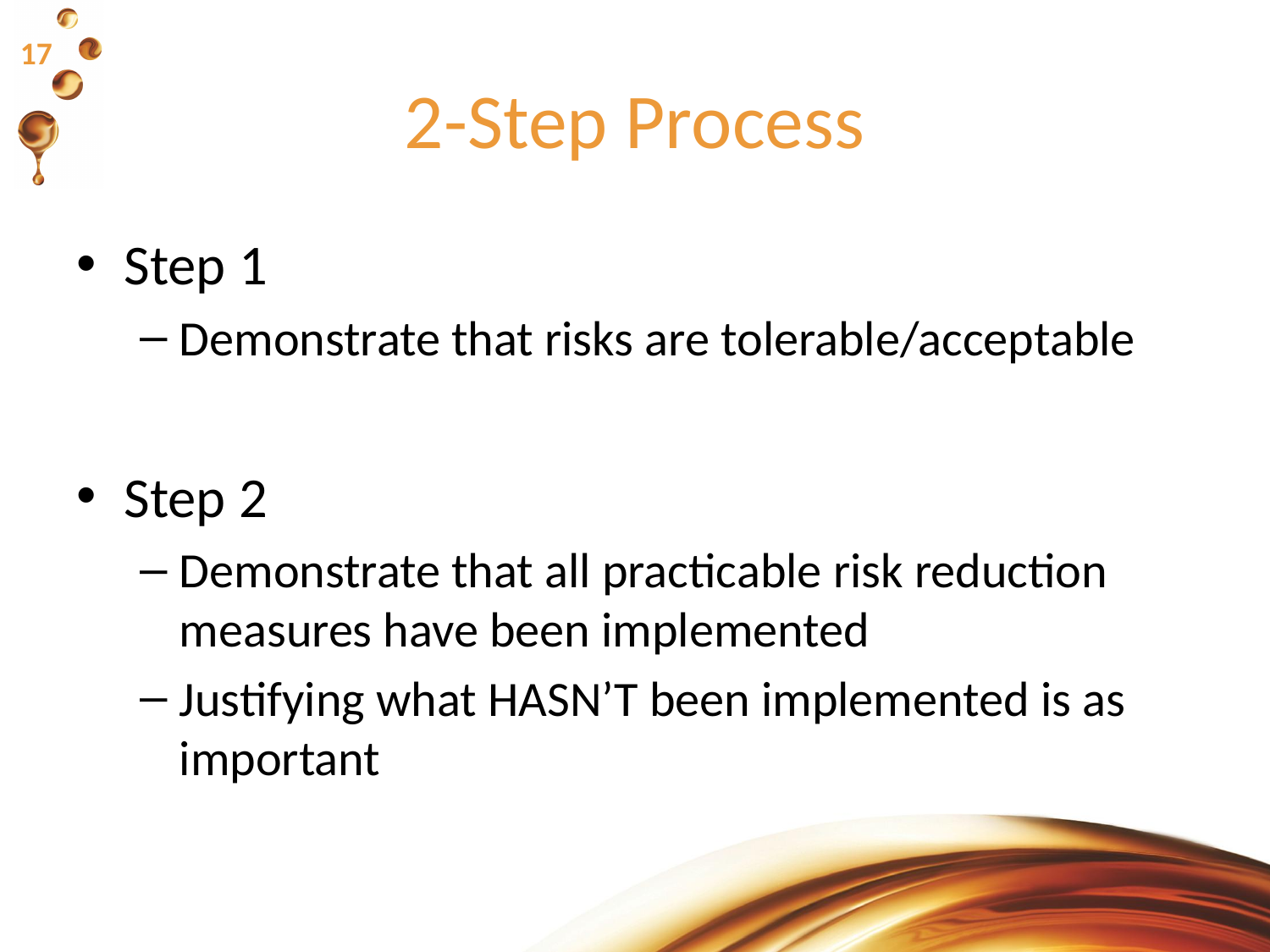

# 2-Step Process
Step 1
Demonstrate that risks are tolerable/acceptable

Step 2
Demonstrate that all practicable risk reduction measures have been implemented
Justifying what HASN’T been implemented is as important